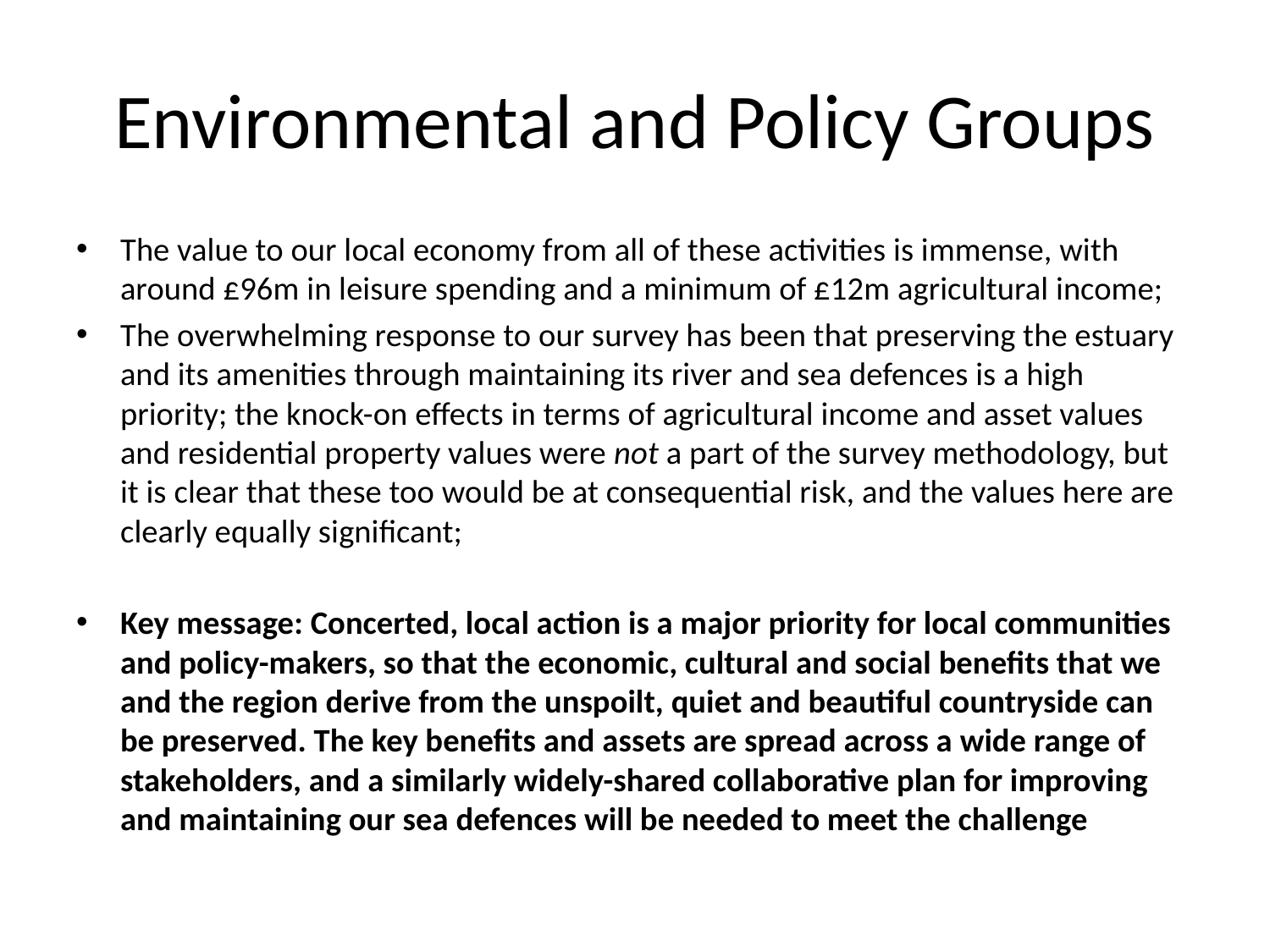

# Environmental and Policy Groups
The value to our local economy from all of these activities is immense, with around £96m in leisure spending and a minimum of £12m agricultural income;
The overwhelming response to our survey has been that preserving the estuary  and its amenities through maintaining its river and sea defences is a high priority; the knock-on effects in terms of agricultural income and asset values and residential property values were not a part of the survey methodology, but it is clear that these too would be at consequential risk, and the values here are clearly equally significant;

Key message: Concerted, local action is a major priority for local communities and policy-makers, so that the economic, cultural and social benefits that we and the region derive from the unspoilt, quiet and beautiful countryside can be preserved. The key benefits and assets are spread across a wide range of stakeholders, and a similarly widely-shared collaborative plan for improving and maintaining our sea defences will be needed to meet the challenge